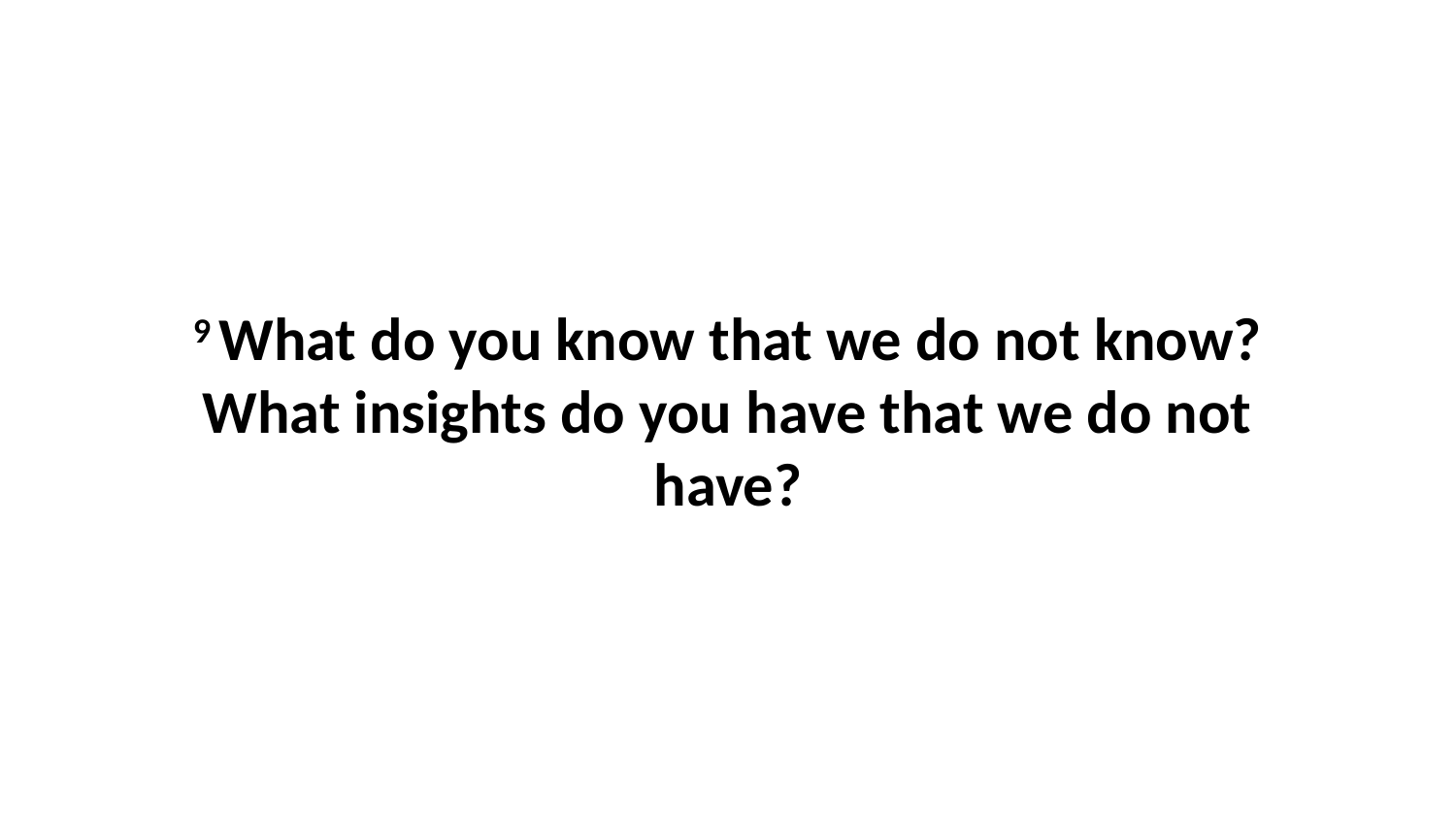

9 What do you know that we do not know?What insights do you have that we do not have?